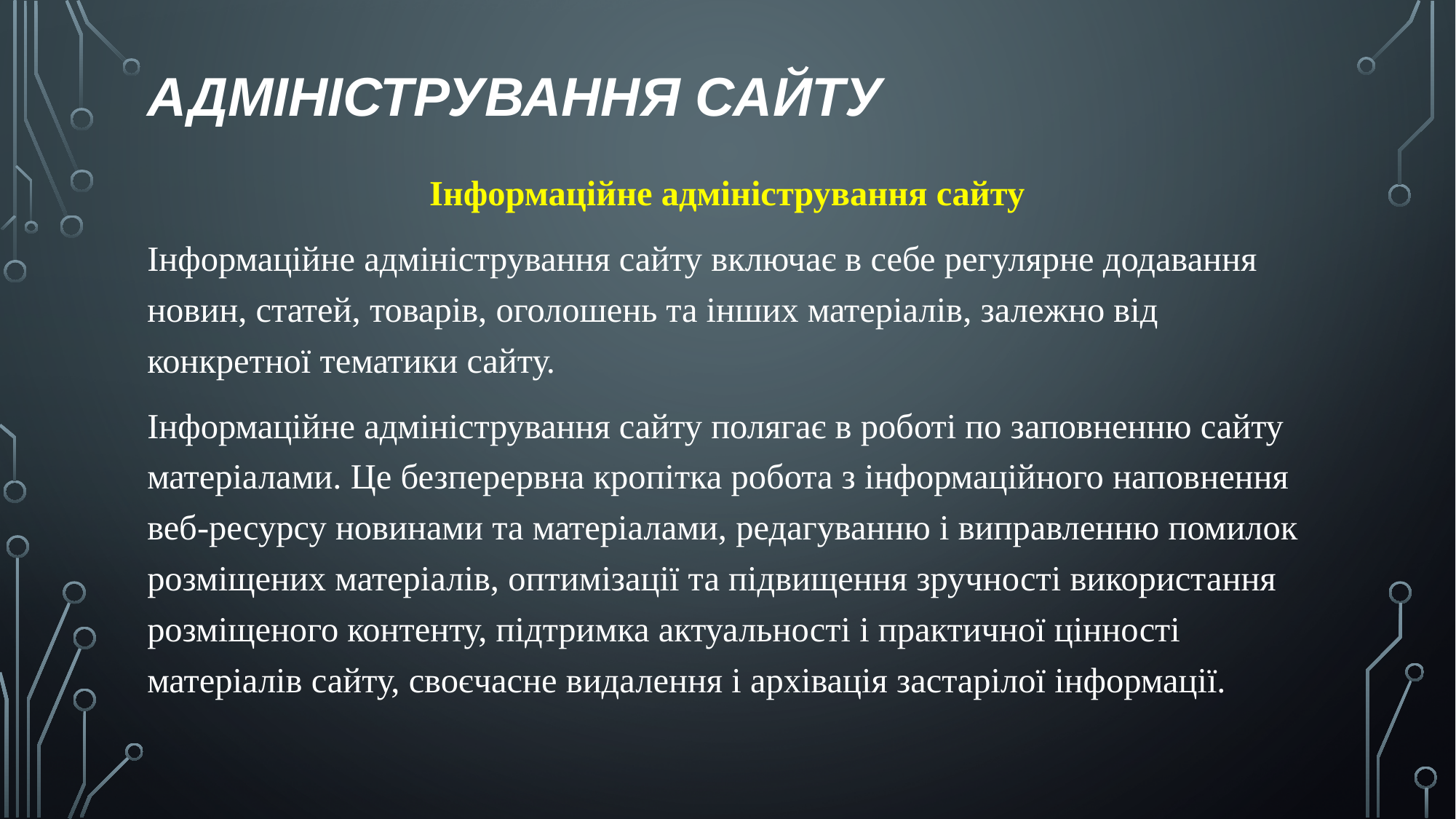

# Адміністрування сайту
Інформаційне адміністрування сайту
Інформаційне адміністрування сайту включає в себе регулярне додавання новин, статей, товарів, оголошень та інших матеріалів, залежно від конкретної тематики сайту.
Інформаційне адміністрування сайту полягає в роботі по заповненню сайту матеріалами. Це безперервна кропітка робота з інформаційного наповнення веб-ресурсу новинами та матеріалами, редагуванню і виправленню помилок розміщених матеріалів, оптимізації та підвищення зручності використання розміщеного контенту, підтримка актуальності і практичної цінності матеріалів сайту, своєчасне видалення і архівація застарілої інформації.